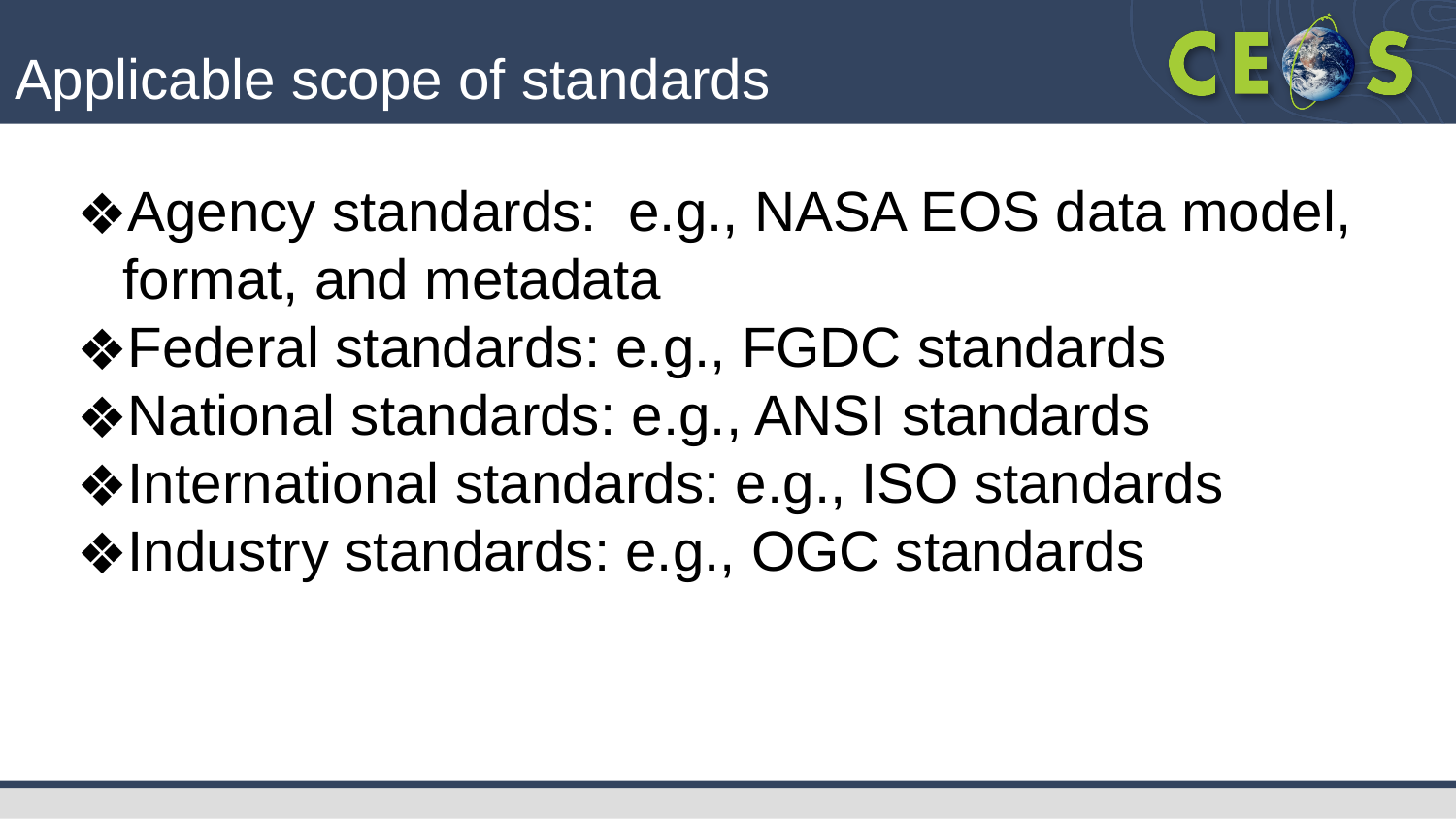

#

Applicable scope of standards
Agency standards:  e.g., NASA EOS data model, format, and metadata
Federal standards: e.g., FGDC standards
National standards: e.g., ANSI standards
International standards: e.g., ISO standards
Industry standards: e.g., OGC standards